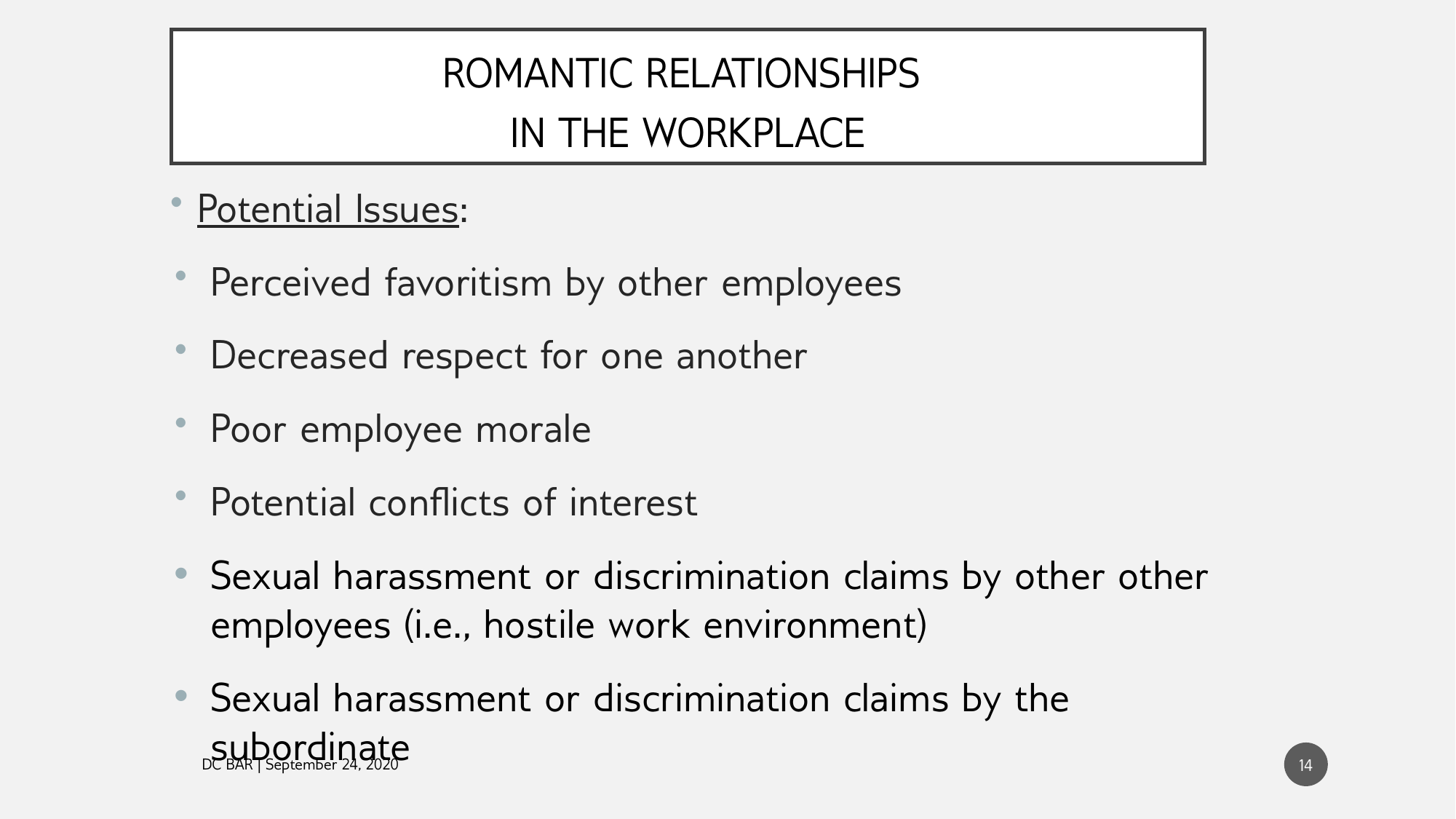

# ROMANTIC RELATIONSHIPS IN THE WORKPLACE
Potential Issues:
Perceived favoritism by other employees
Decreased respect for one another
Poor employee morale
Potential conflicts of interest
Sexual harassment or discrimination claims by other other employees (i.e., hostile work environment)
Sexual harassment or discrimination claims by the subordinate

14
DC BAR | September 24, 2020